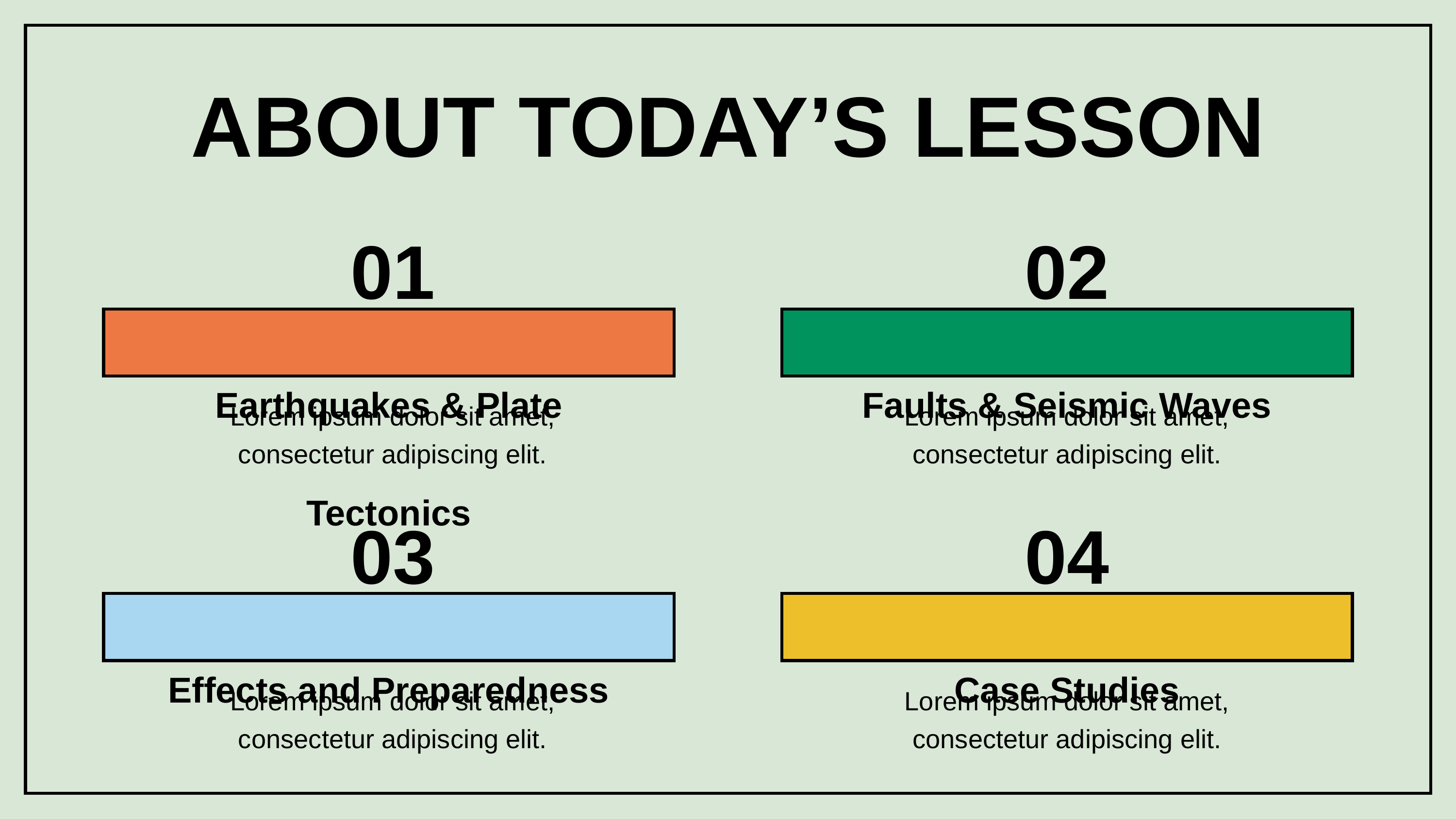

ABOUT TODAY’S LESSON
01
02

Earthquakes & Plate Tectonics
Faults & Seismic Waves
Lorem ipsum dolor sit amet, consectetur adipiscing elit.
Lorem ipsum dolor sit amet, consectetur adipiscing elit.
03
04

Effects and Preparedness
Case Studies
Lorem ipsum dolor sit amet, consectetur adipiscing elit.
Lorem ipsum dolor sit amet, consectetur adipiscing elit.